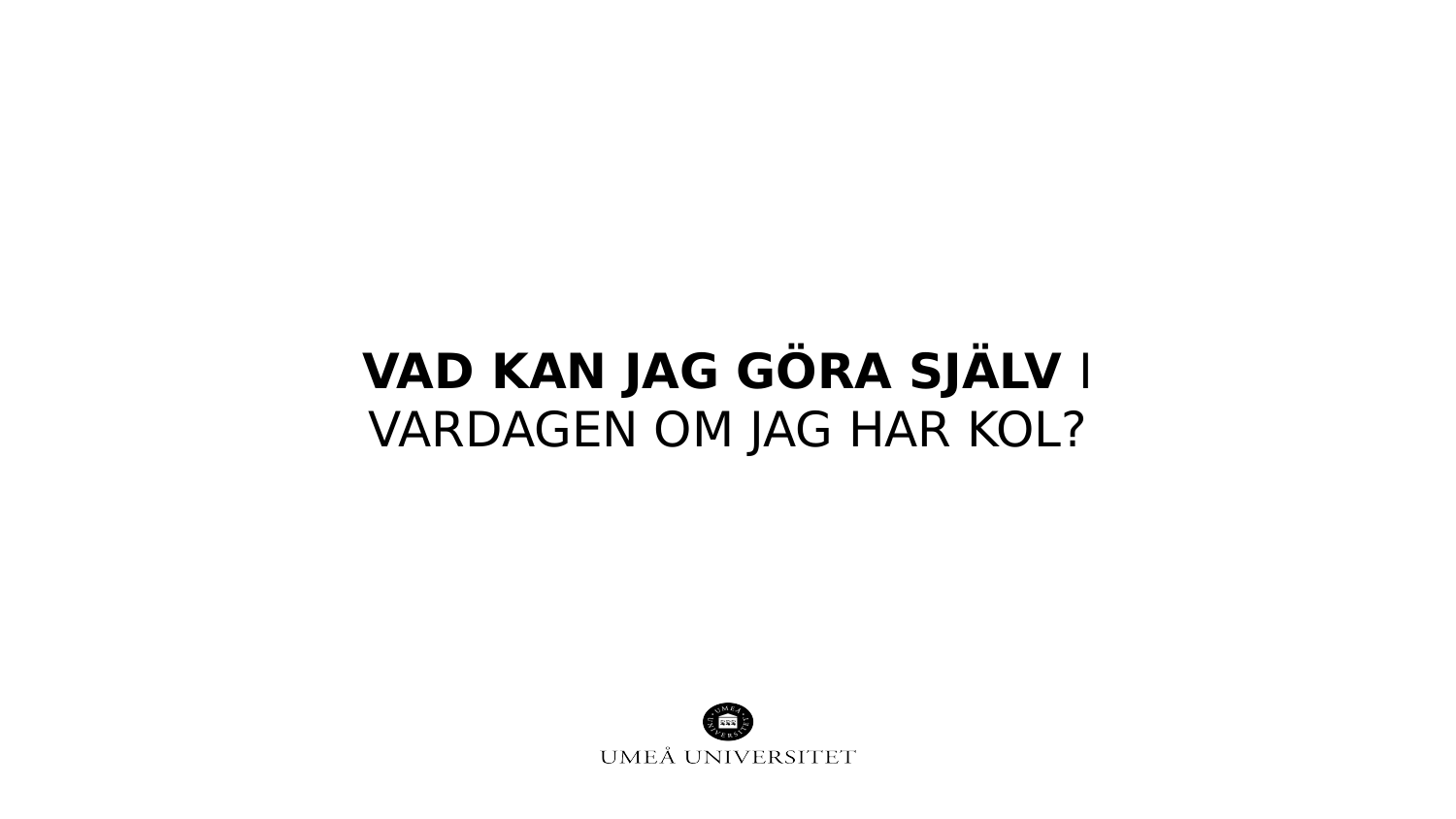

# Vad kan jag göra själv i vardagen om jag har kol?